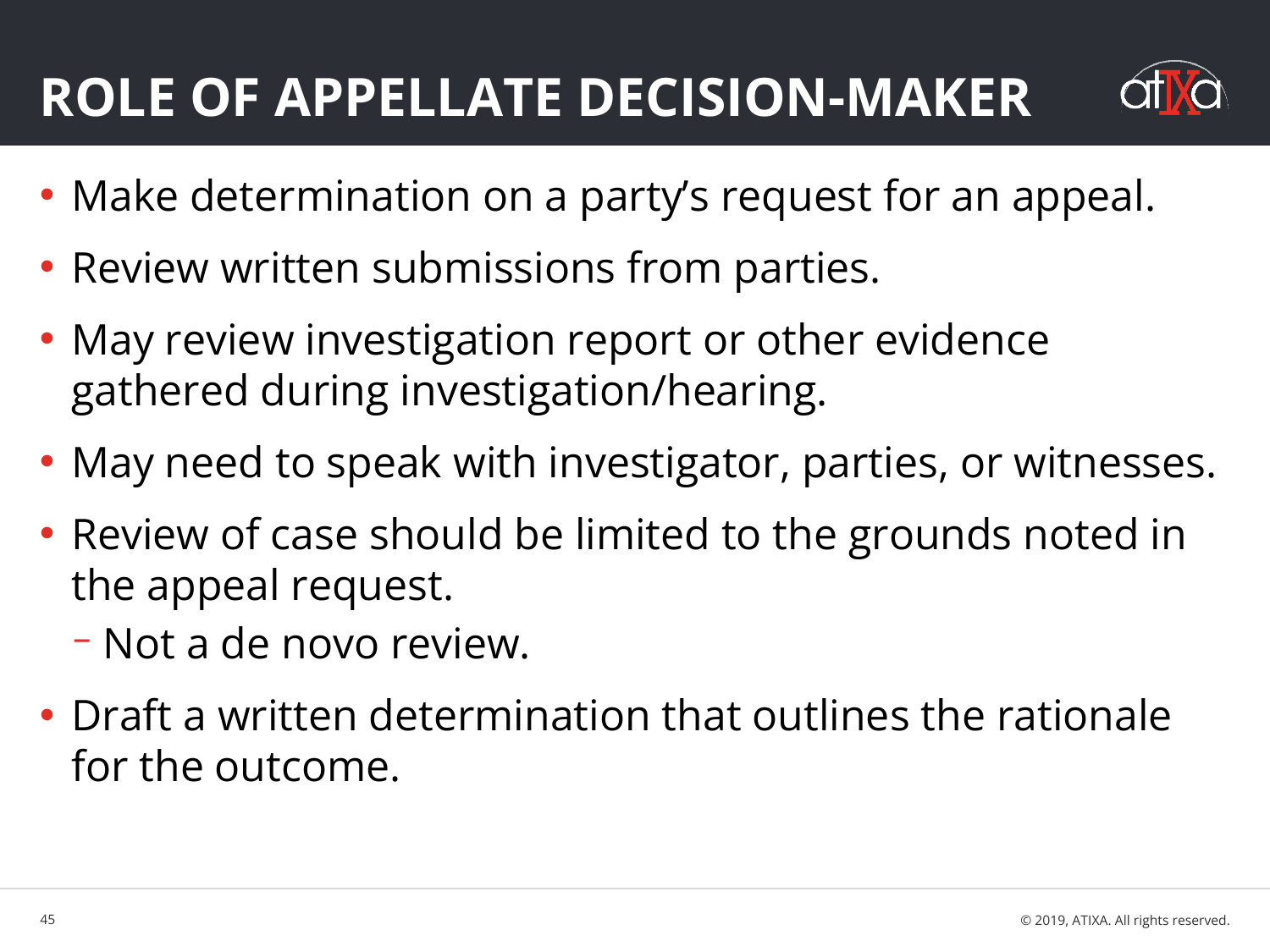

# Role of appellate decision-maker
Make determination on a party’s request for an appeal.
Review written submissions from parties.
May review investigation report or other evidence gathered during investigation/hearing.
May need to speak with investigator, parties, or witnesses.
Review of case should be limited to the grounds noted in the appeal request.
Not a de novo review.
Draft a written determination that outlines the rationale for the outcome.